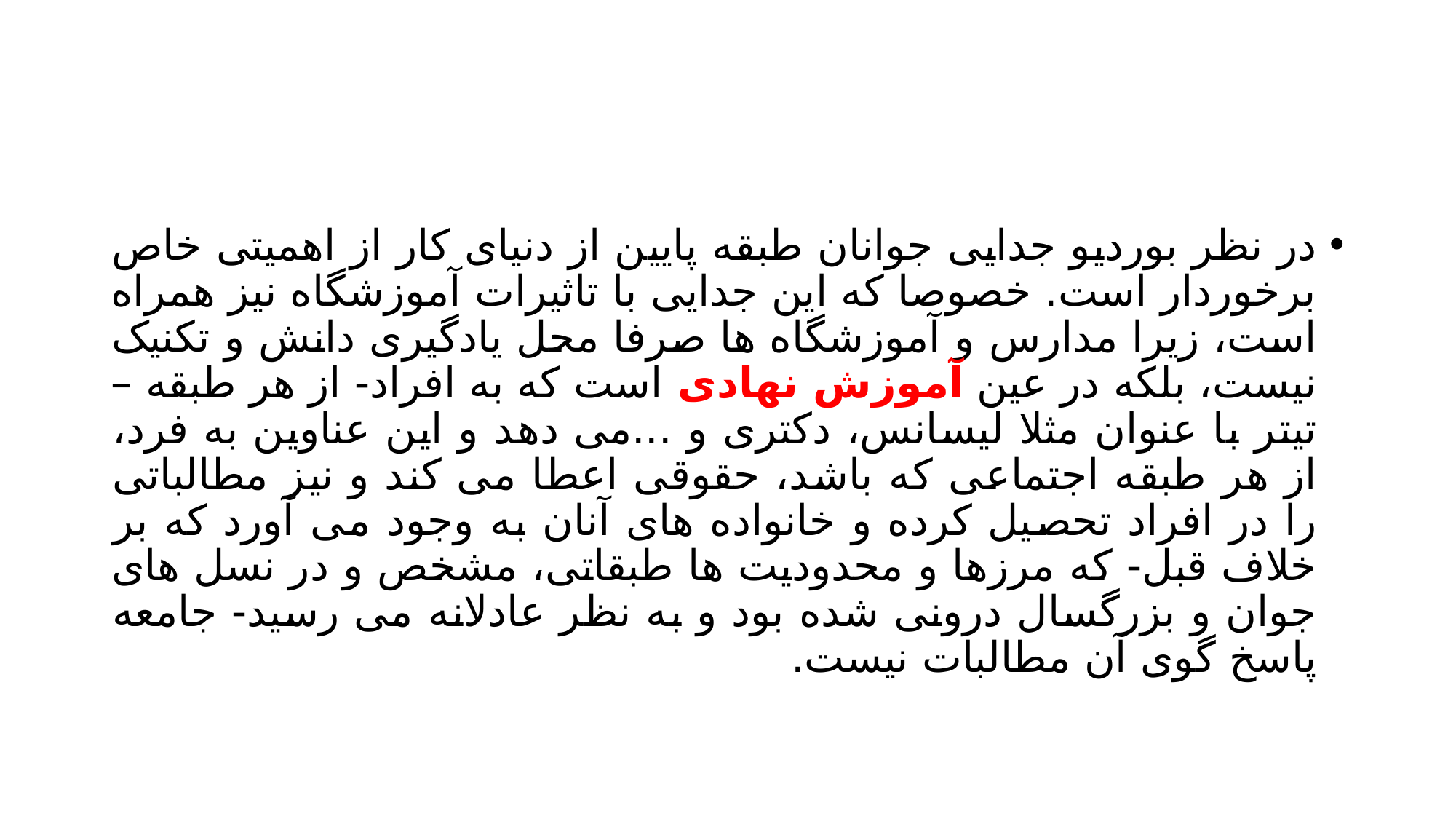

#
در نظر بوردیو جدایی جوانان طبقه پایین از دنیای کار از اهمیتی خاص برخوردار است. خصوصا که این جدایی با تاثیرات آموزشگاه نیز همراه است، زیرا مدارس و آموزشگاه ها صرفا محل یادگیری دانش و تکنیک نیست، بلکه در عین آموزش نهادی است که به افراد- از هر طبقه – تیتر با عنوان مثلا لیسانس، دکتری و ...می دهد و این عناوین به فرد، از هر طبقه اجتماعی که باشد، حقوقی اعطا می کند و نیز مطالباتی را در افراد تحصیل کرده و خانواده های آنان به وجود می آورد که بر خلاف قبل- که مرزها و محدودیت ها طبقاتی، مشخص و در نسل های جوان و بزرگسال درونی شده بود و به نظر عادلانه می رسید- جامعه پاسخ گوی آن مطالبات نیست.